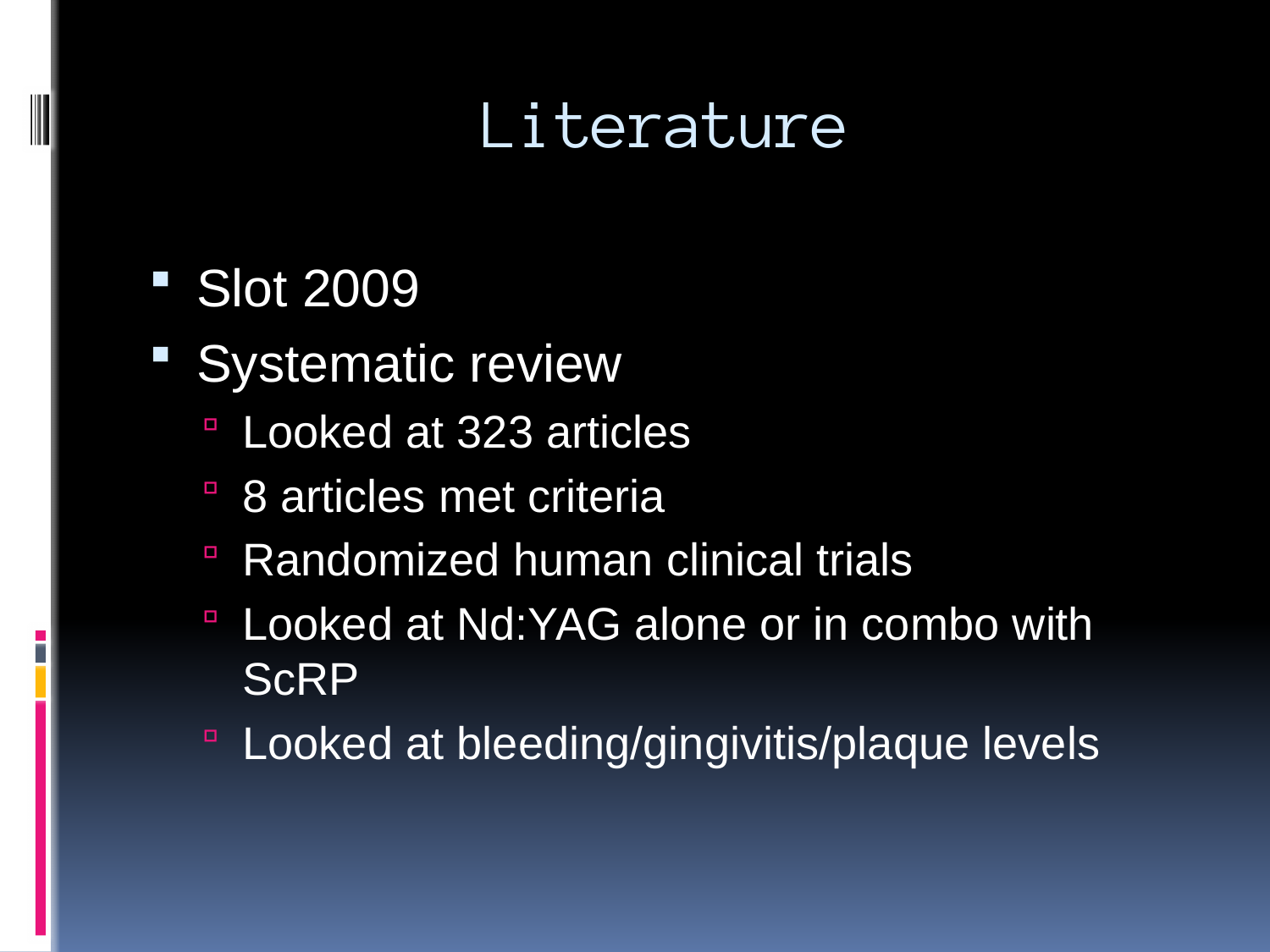

# Literature
Slot 2009
Systematic review
Looked at 323 articles
8 articles met criteria
Randomized human clinical trials
Looked at Nd:YAG alone or in combo with ScRP
Looked at bleeding/gingivitis/plaque levels